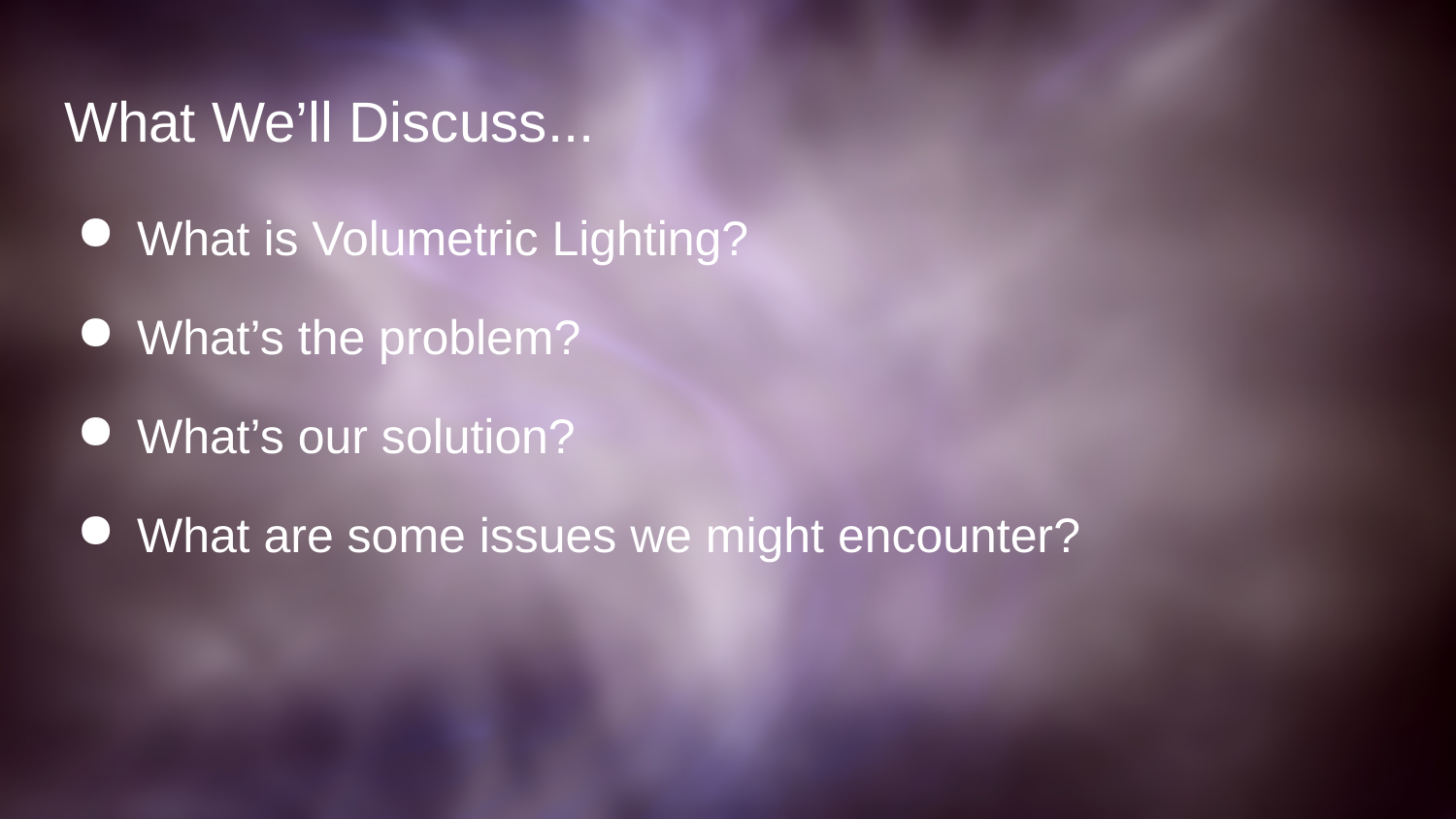

# What We’ll Discuss...
What is Volumetric Lighting?
What’s the problem?
What’s our solution?
What are some issues we might encounter?